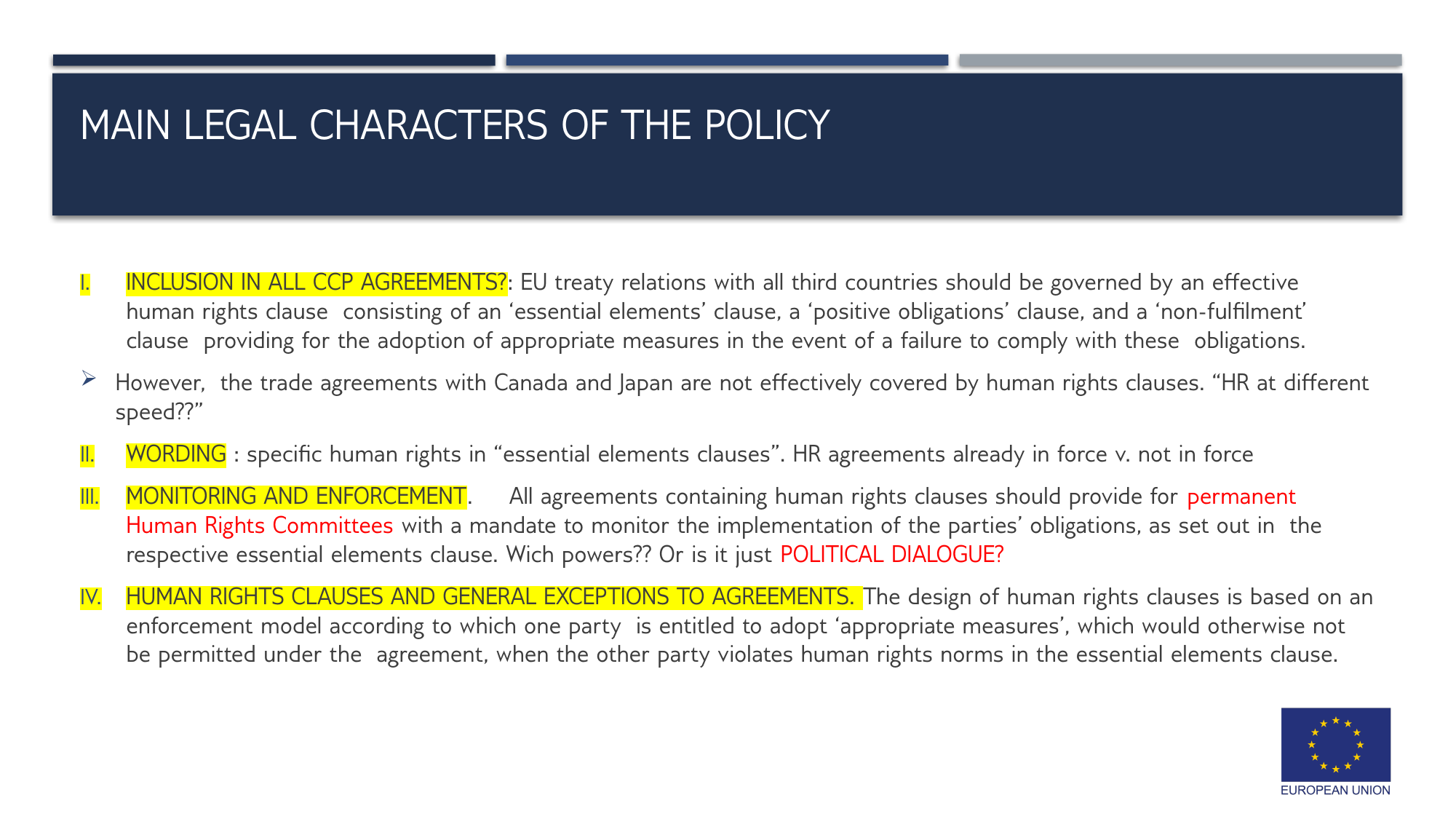

# MAIN LEGAL CHARACTERS OF THE POLICY
INCLUSION IN ALL CCP AGREEMENTS?: EU treaty relations with all third countries should be governed by an effective human rights clause  consisting of an ‘essential elements’ clause, a ‘positive obligations’ clause, and a ‘non-fulfilment’ clause  providing for the adoption of appropriate measures in the event of a failure to comply with these  obligations.
However,  the trade agreements with Canada and Japan are not effectively covered by human rights clauses. “HR at different speed??”
WORDING : specific human rights in “essential elements clauses”. HR agreements already in force v. not in force
MONITORING AND ENFORCEMENT.     All agreements containing human rights clauses should provide for permanent Human Rights Committees with a mandate to monitor the implementation of the parties’ obligations, as set out in  the respective essential elements clause. Wich powers?? Or is it just POLITICAL DIALOGUE?
HUMAN RIGHTS CLAUSES AND GENERAL EXCEPTIONS TO AGREEMENTS. The design of human rights clauses is based on an enforcement model according to which one party  is entitled to adopt ‘appropriate measures’, which would otherwise not be permitted under the  agreement, when the other party violates human rights norms in the essential elements clause.